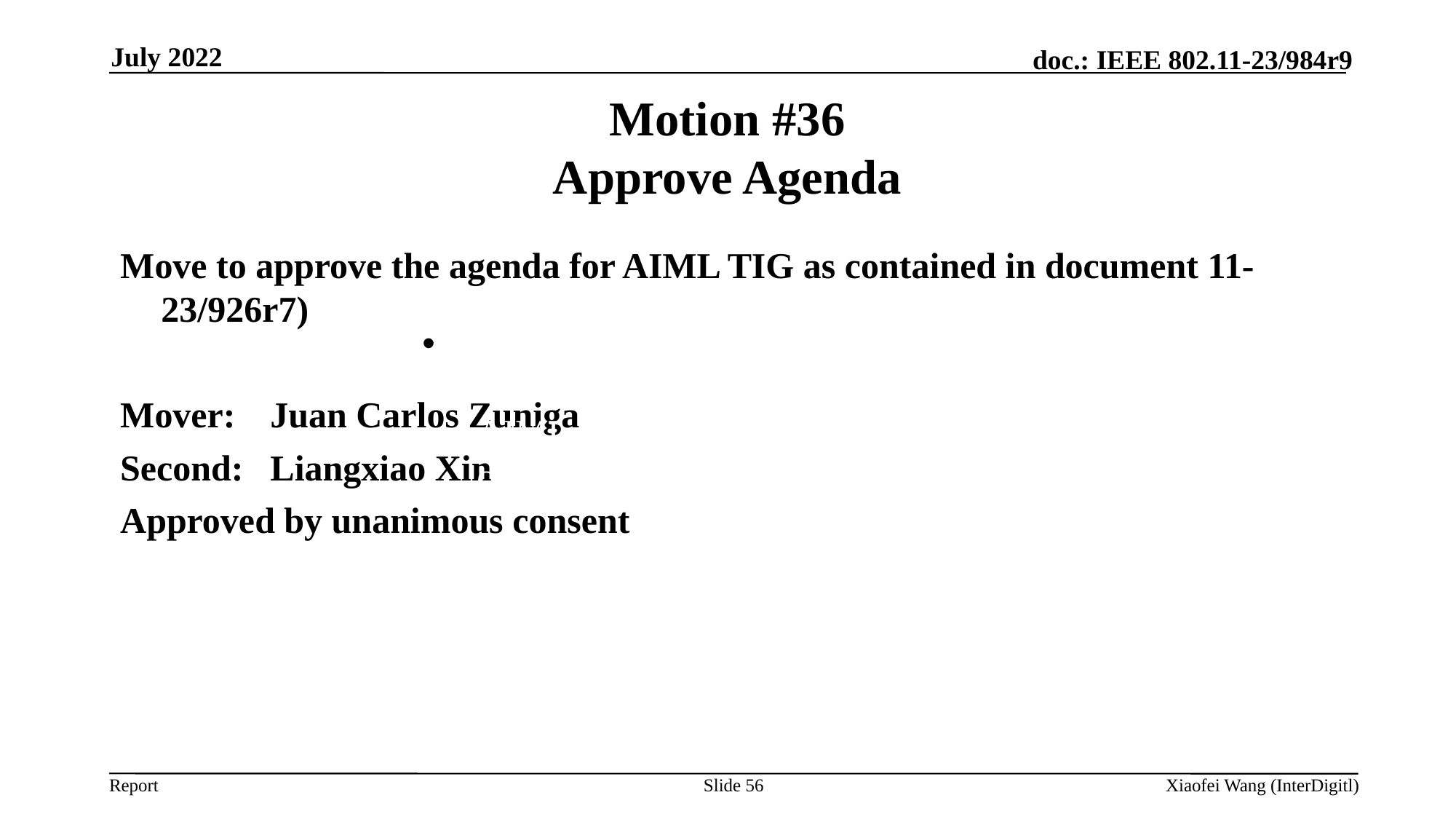

July 2022
# Motion #36 Approve Agenda
Move to approve the agenda for AIML TIG as contained in document 11-23/926r7)

Mover:	Juan Carlos Zuniga
Second:	Liangxiao Xin
Approved by unanimous consent
11-23/475r4: Proposed IEEE 802.11 AIMLTIG Technical Report text for the AIML based roaming enhancements use case, Federico Lovison (Cisco)
Slide 56
Xiaofei Wang (InterDigitl)